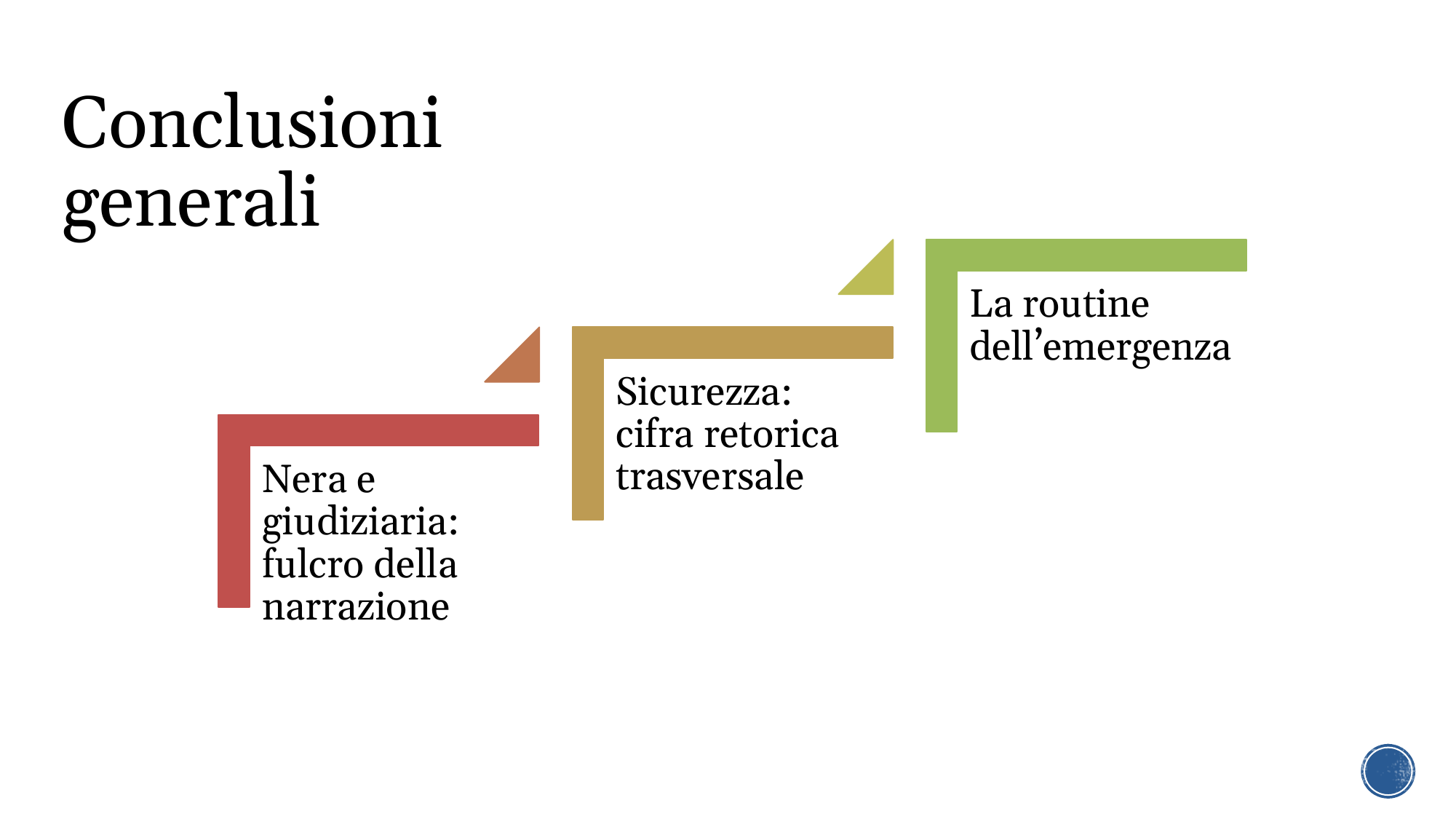

# Conclusioni generali
Nera e giudiziaria:
fulcro della narrazione
Sicurezza:
cifra retorica trasversale
La routine dell’emergenza